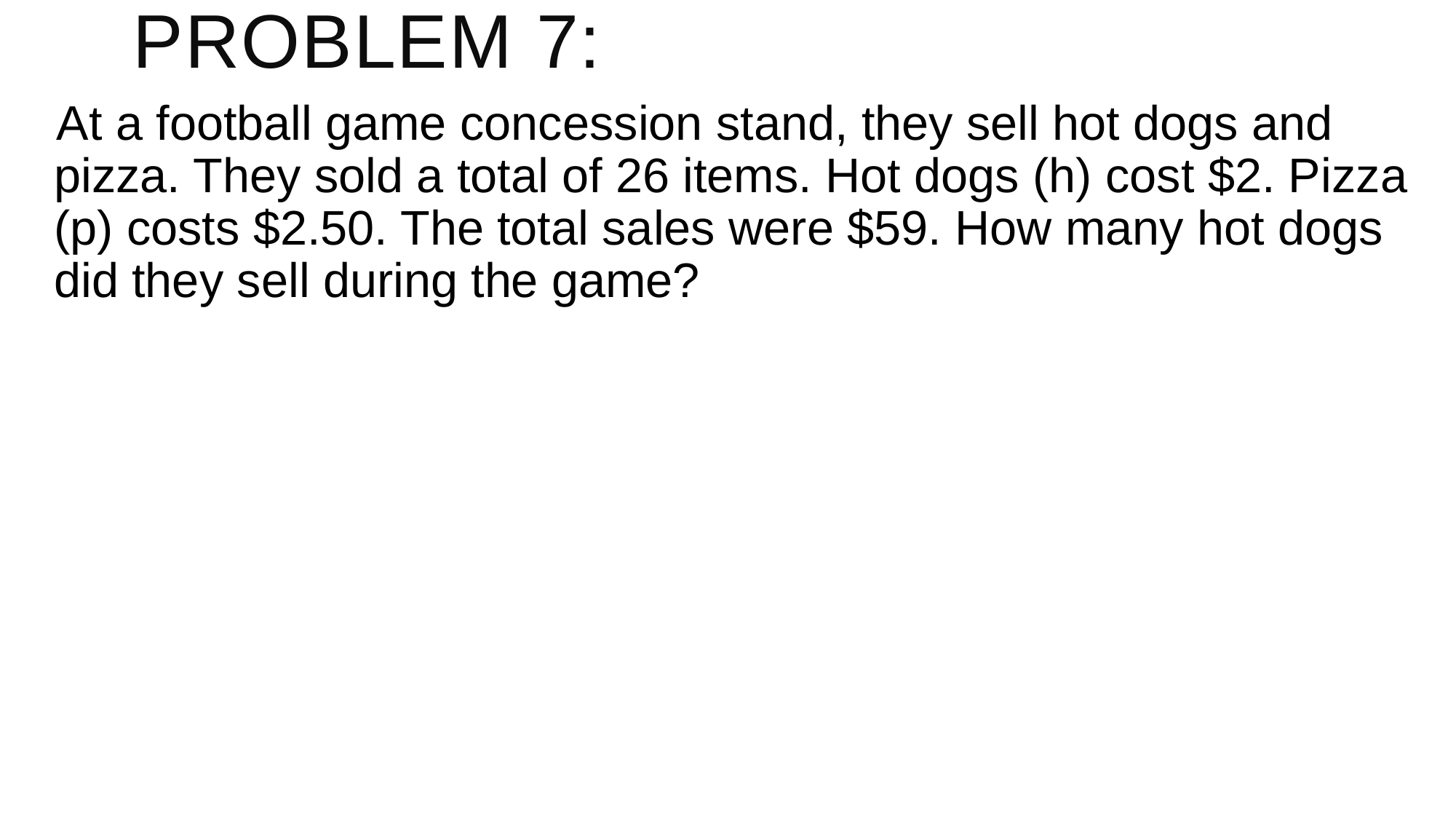

# Problem 7:
At a football game concession stand, they sell hot dogs and pizza. They sold a total of 26 items. Hot dogs (h) cost $2. Pizza (p) costs $2.50. The total sales were $59. How many hot dogs did they sell during the game?